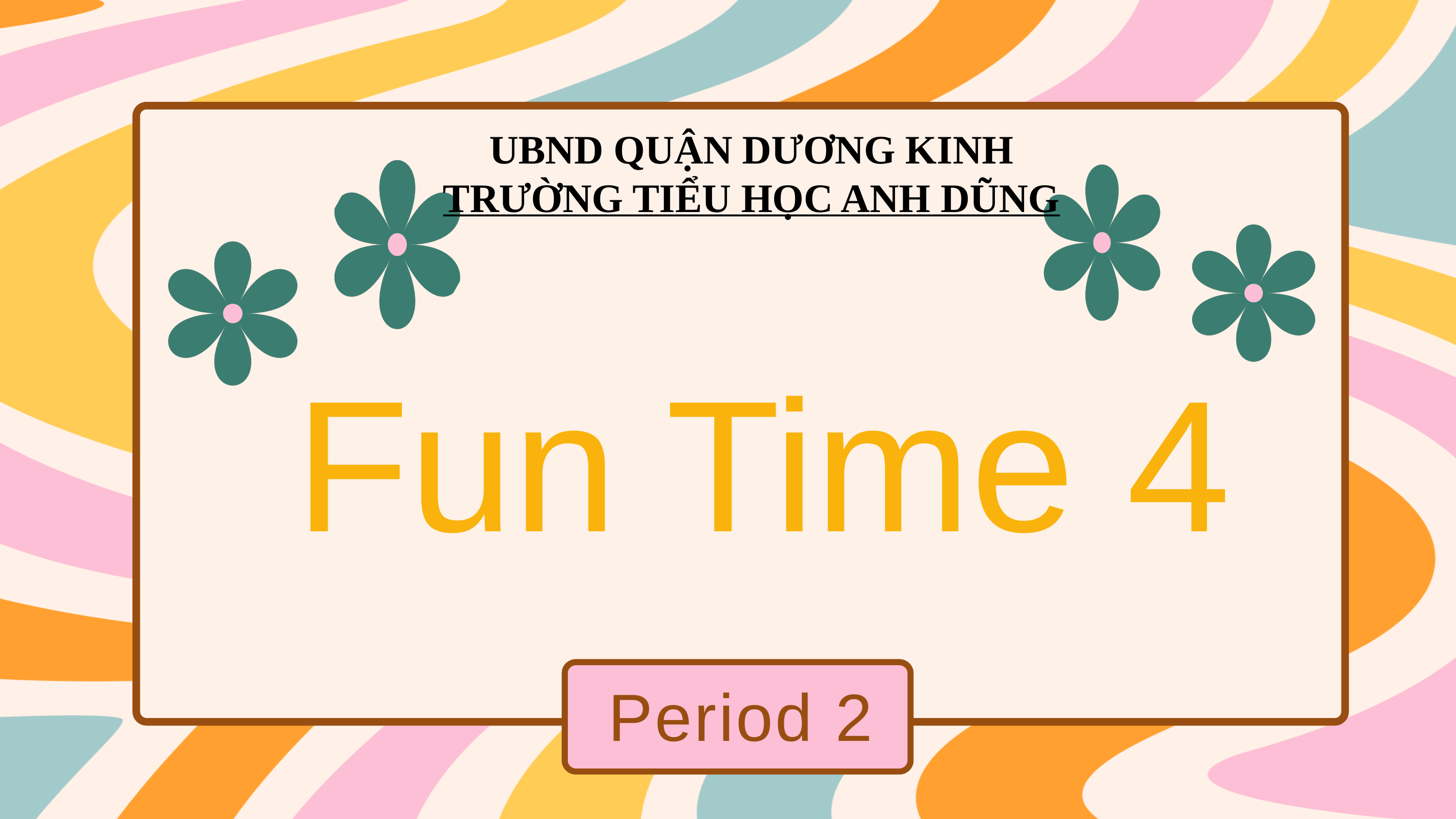

UBND QUẬN DƯƠNG KINH
TRƯỜNG TIỂU HỌC ANH DŨNG

Fun Time 4

Period 2